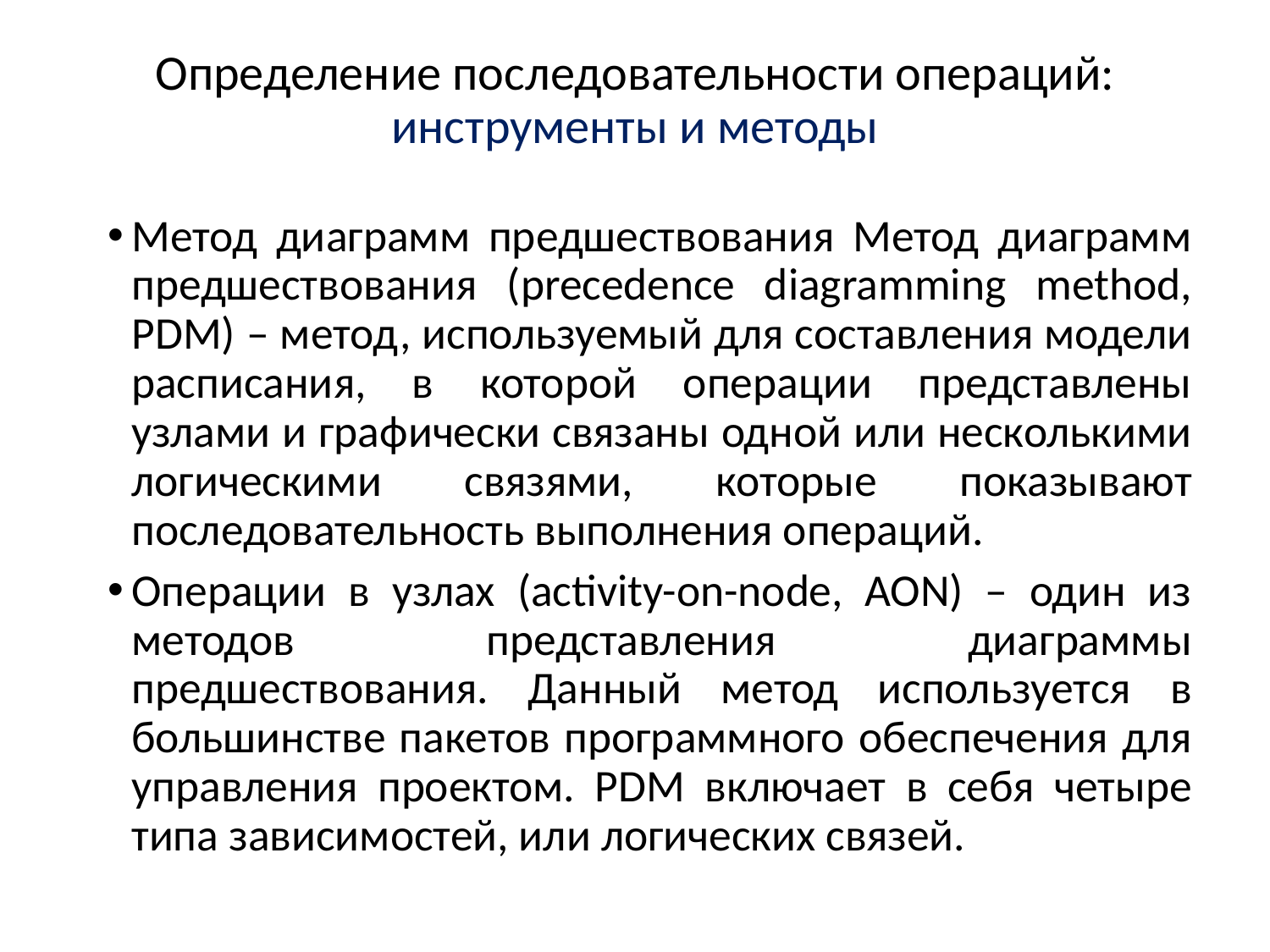

# Определение последовательности операций: инструменты и методы
Метод диаграмм предшествования Метод диаграмм предшествования (precedence diagramming method, PDM) – метод, используемый для составления модели расписания, в которой операции представлены узлами и графически связаны одной или несколькими логическими связями, которые показывают последовательность выполнения операций.
Операции в узлах (activity-on-node, AON) – один из методов представления диаграммы предшествования. Данный метод используется в большинстве пакетов программного обеспечения для управления проектом. PDM включает в себя четыре типа зависимостей, или логических связей.